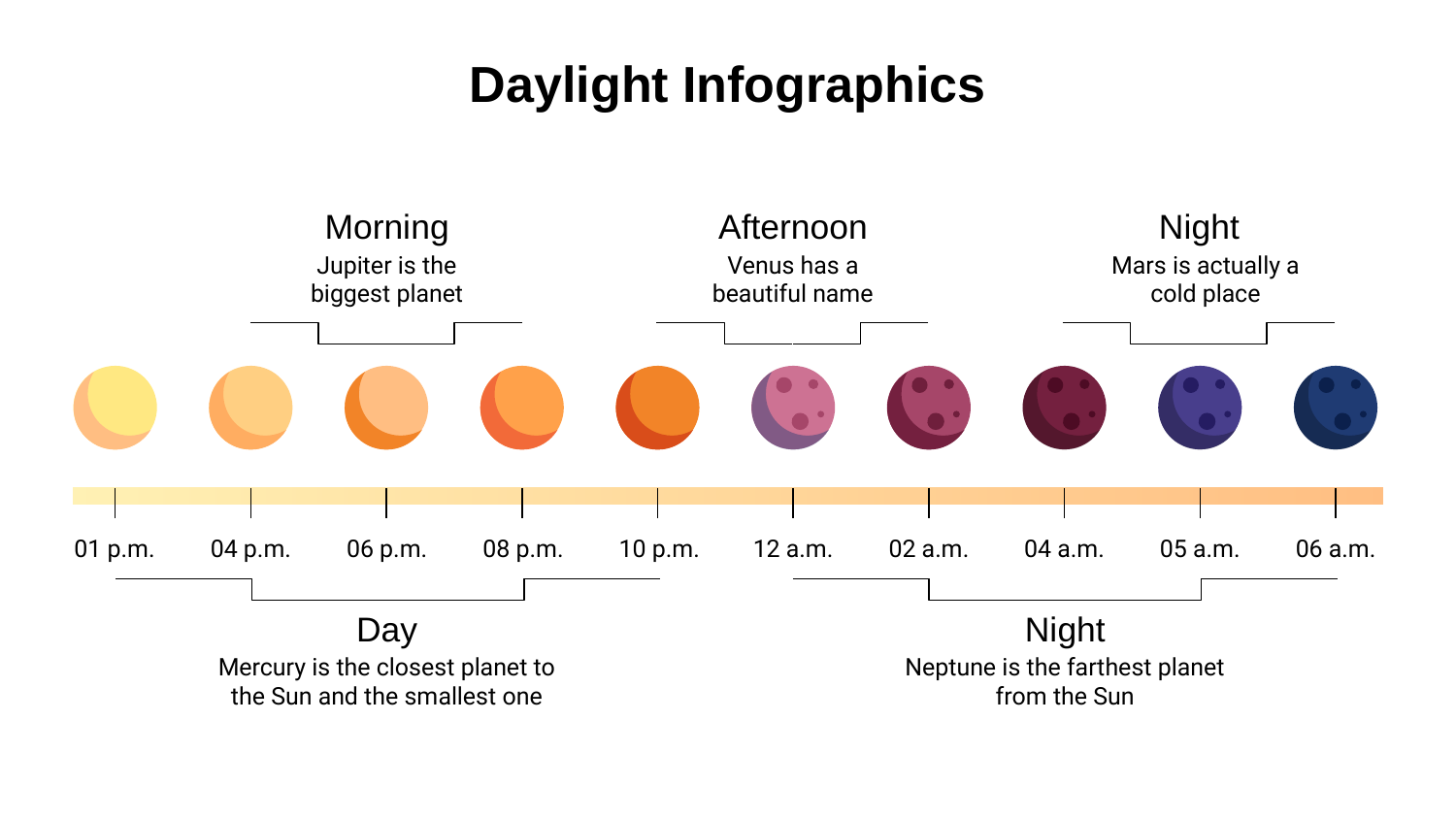

# Daylight Infographics
Morning
Jupiter is the biggest planet
Afternoon
Venus has a beautiful name
Night
Mars is actually a cold place

01 p.m.
04 p.m.
06 p.m.
08 p.m.
10 p.m.
12 a.m.
02 a.m.
04 a.m.
05 a.m.
06 a.m.
Day
Mercury is the closest planet to the Sun and the smallest one
Night
Neptune is the farthest planet from the Sun